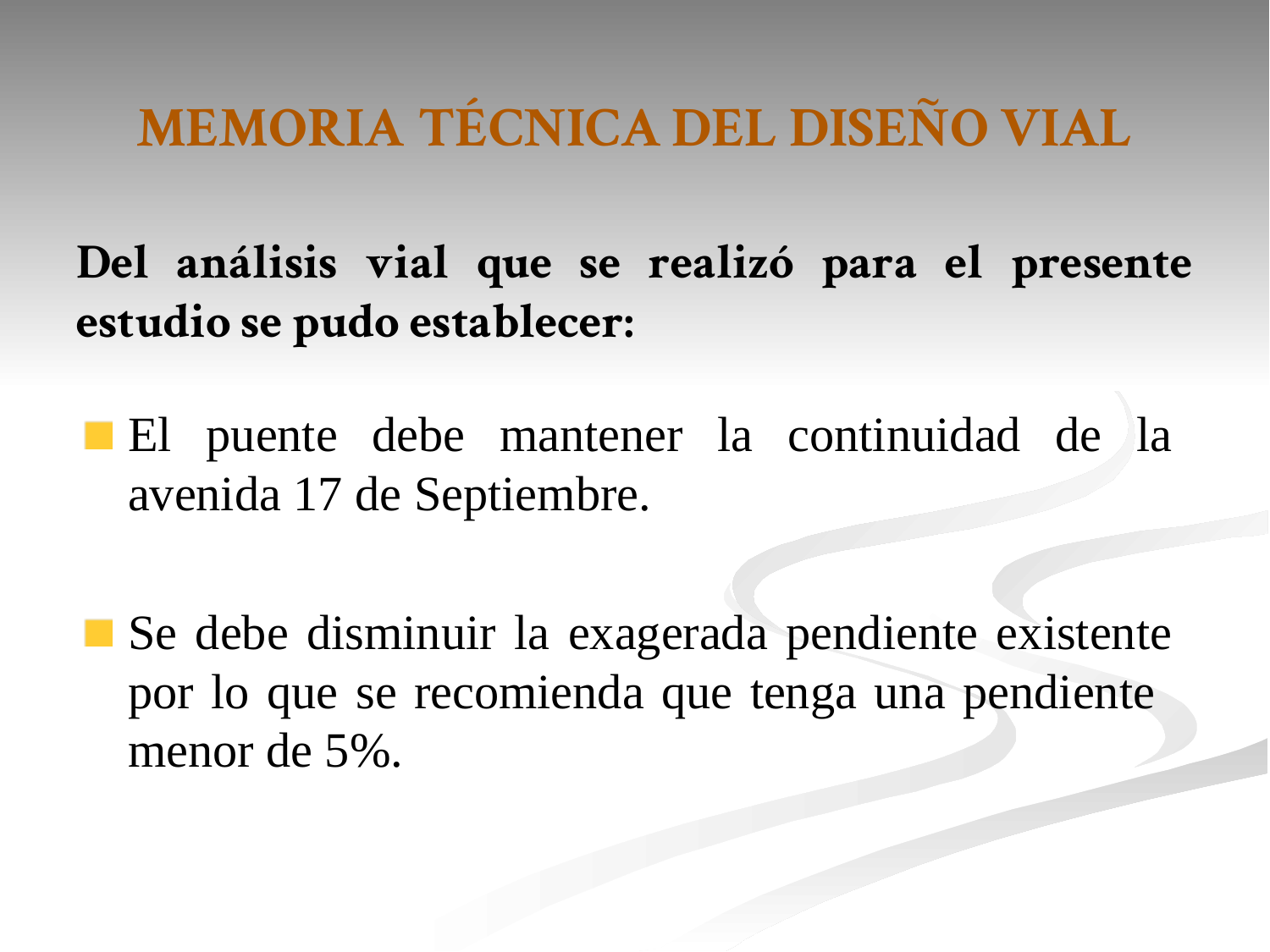

# MEMORIA TÉCNICA DEL DISEÑO VIAL
Del análisis vial que se realizó para el presente estudio se pudo establecer:

El puente debe mantener la continuidad de la avenida 17 de Septiembre.

Se debe disminuir la exagerada pendiente existente por lo que se recomienda que tenga una pendiente  menor de 5%.